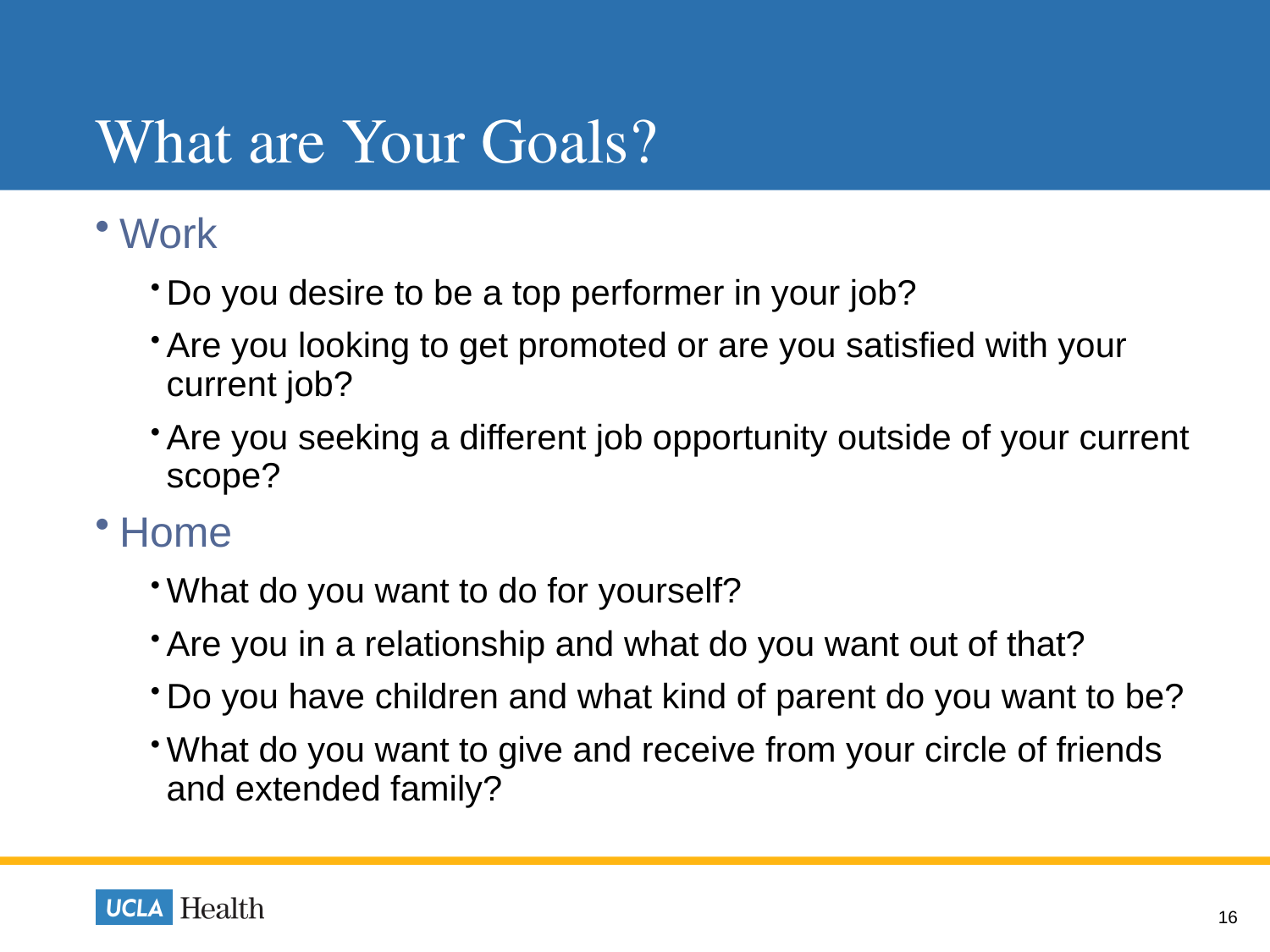

# What are Your Goals?
Work
Do you desire to be a top performer in your job?
Are you looking to get promoted or are you satisfied with your current job?
Are you seeking a different job opportunity outside of your current scope?
Home
What do you want to do for yourself?
Are you in a relationship and what do you want out of that?
Do you have children and what kind of parent do you want to be?
What do you want to give and receive from your circle of friends and extended family?
16